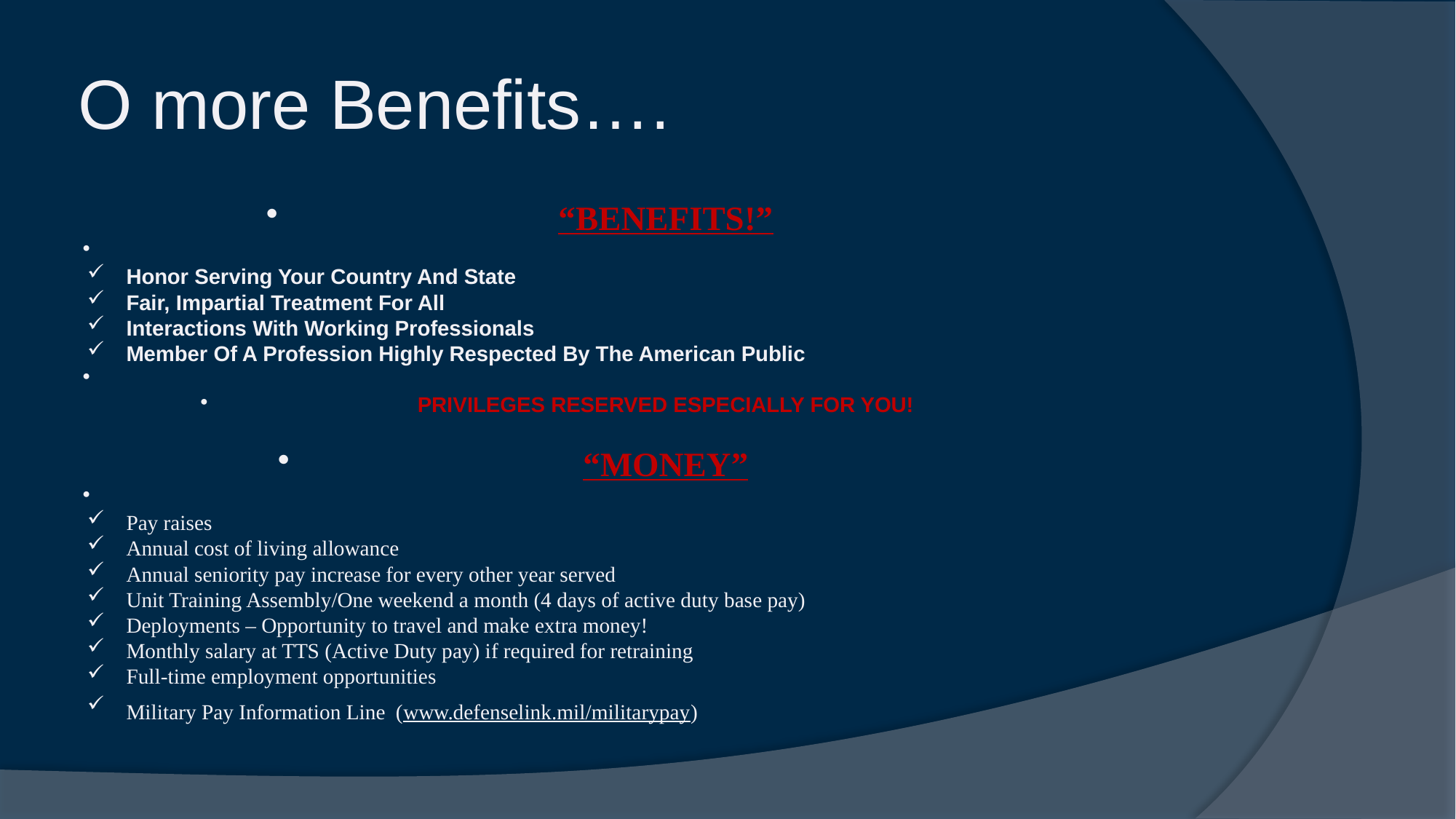

# O more Benefits….
“BENEFITS!”

Honor Serving Your Country And State
Fair, Impartial Treatment For All
Interactions With Working Professionals
Member Of A Profession Highly Respected By The American Public

PRIVILEGES RESERVED ESPECIALLY FOR YOU!

“MONEY”

Pay raises
Annual cost of living allowance
Annual seniority pay increase for every other year served
Unit Training Assembly/One weekend a month (4 days of active duty base pay)
Deployments – Opportunity to travel and make extra money!
Monthly salary at TTS (Active Duty pay) if required for retraining
Full-time employment opportunities
Military Pay Information Line  (www.defenselink.mil/militarypay)